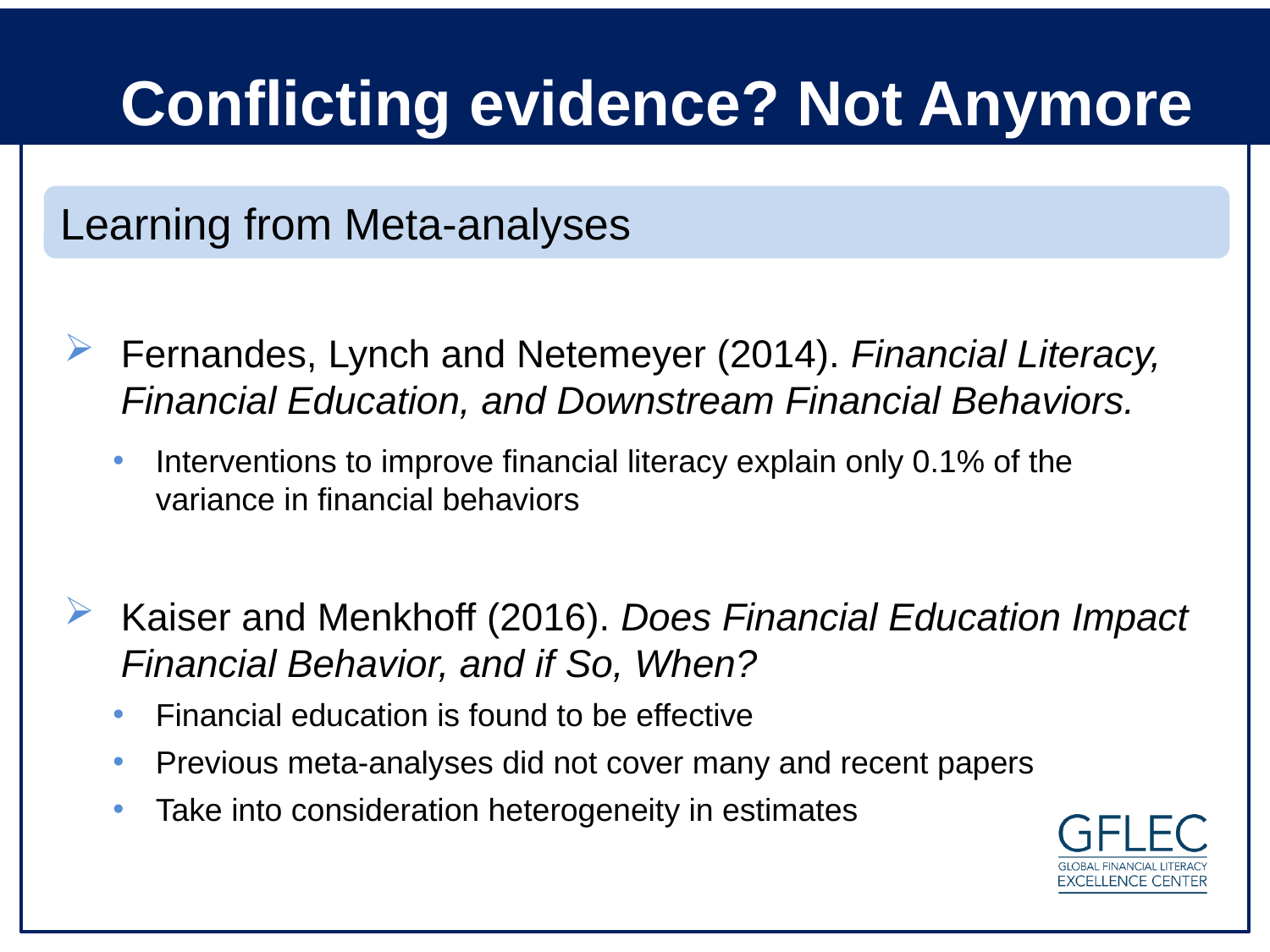

# Conflicting evidence? Not Anymore
Learning from Meta-analyses
Fernandes, Lynch and Netemeyer (2014). Financial Literacy, Financial Education, and Downstream Financial Behaviors.
Interventions to improve financial literacy explain only 0.1% of the variance in financial behaviors

Kaiser and Menkhoff (2016). Does Financial Education Impact Financial Behavior, and if So, When?
Financial education is found to be effective
Previous meta-analyses did not cover many and recent papers
Take into consideration heterogeneity in estimates